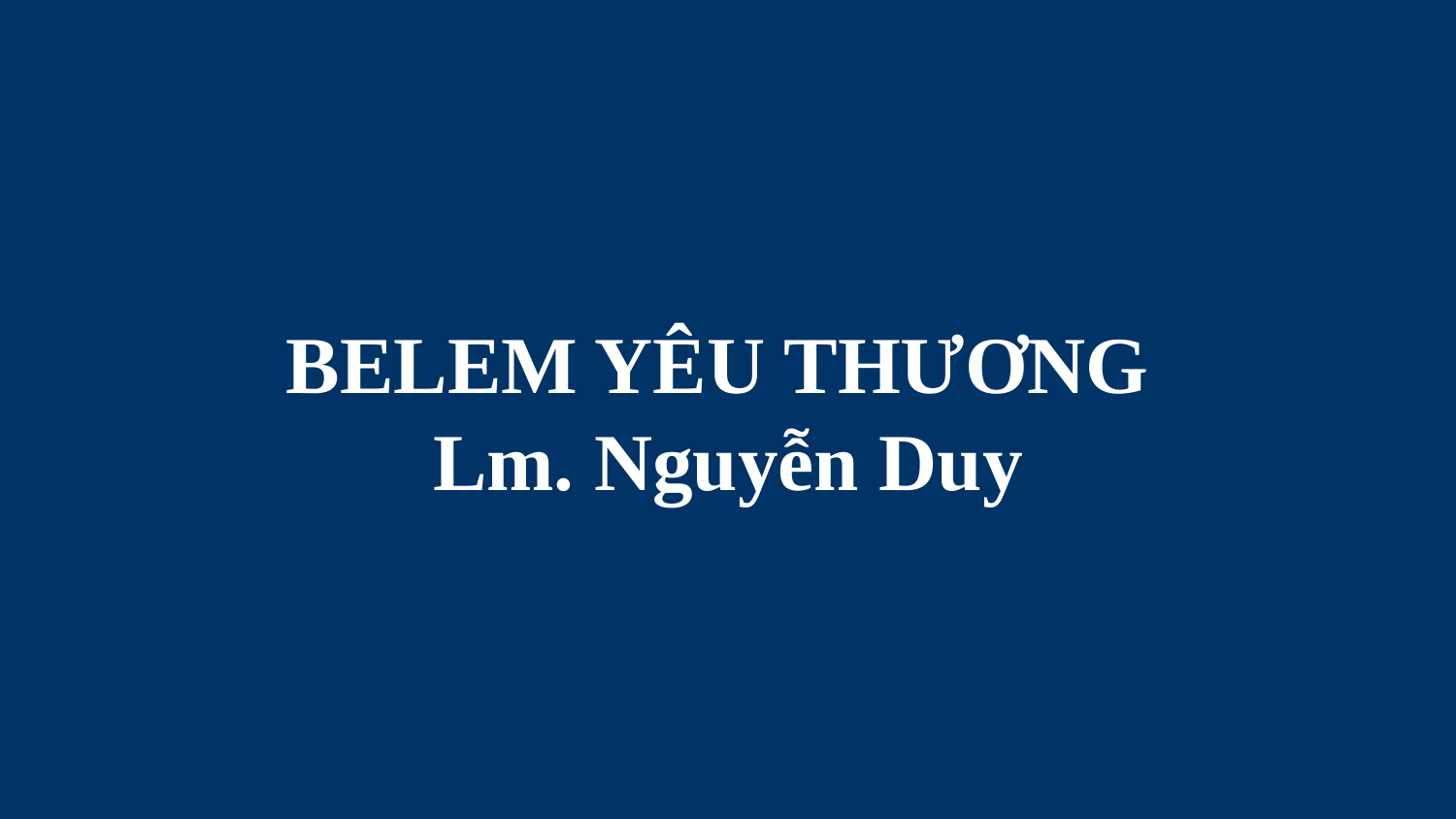

# BELEM YÊU THƯƠNG Lm. Nguyễn Duy